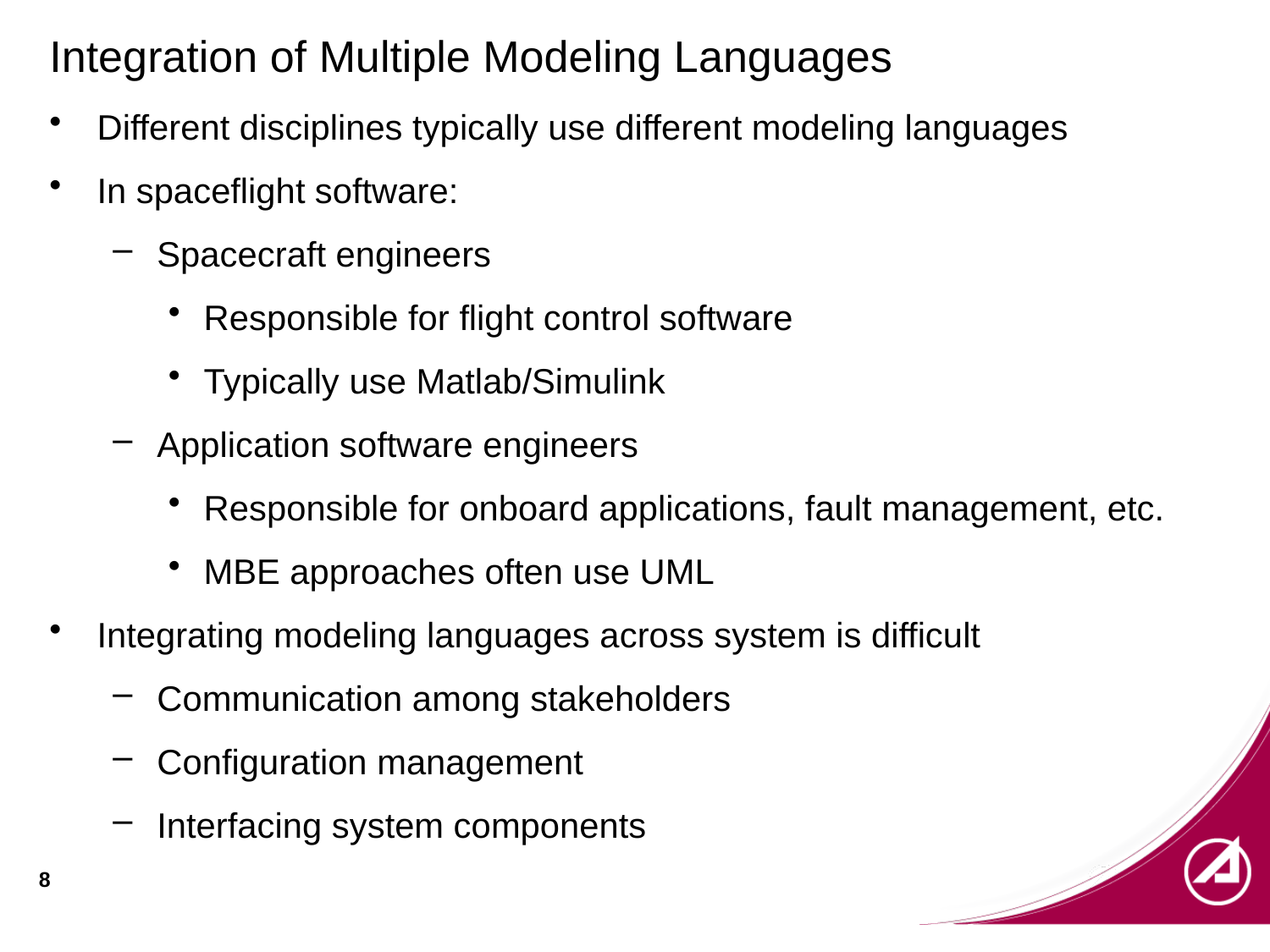

# Integration of Multiple Modeling Languages
Different disciplines typically use different modeling languages
In spaceflight software:
Spacecraft engineers
Responsible for flight control software
Typically use Matlab/Simulink
Application software engineers
Responsible for onboard applications, fault management, etc.
MBE approaches often use UML
Integrating modeling languages across system is difficult
Communication among stakeholders
Configuration management
Interfacing system components
8